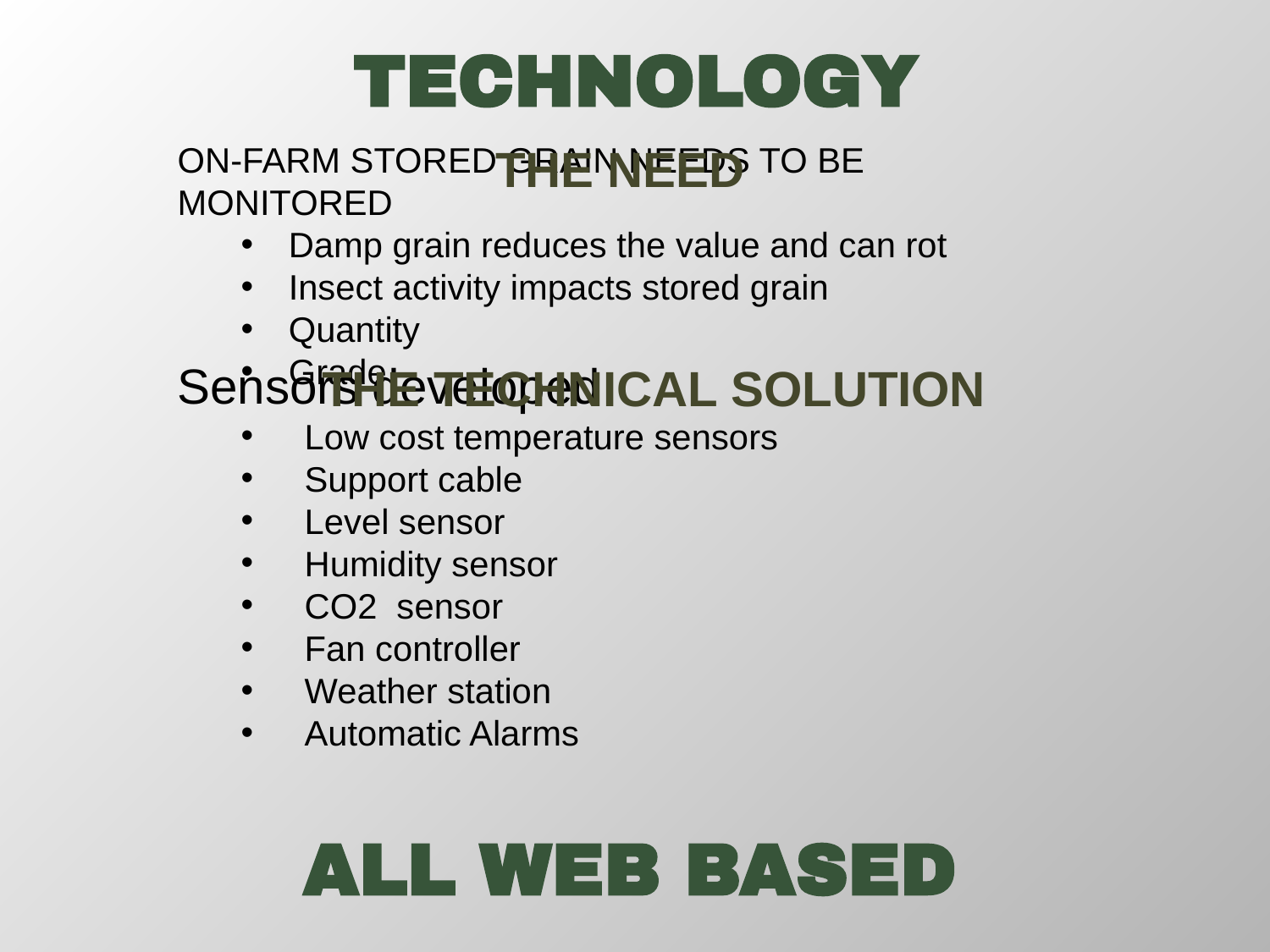

# TECHNOLOGY
ON-FARM STORED GRAIN NEEDS TO BE MONITORED
Damp grain reduces the value and can rot
Insect activity impacts stored grain
Quantity
Grade

THE NEED
Sensors developed
Low cost temperature sensors
Support cable
Level sensor
Humidity sensor
CO2  sensor
Fan controller
Weather station
Automatic Alarms

THE TECHNICAL SOLUTION
ALL WEB BASED